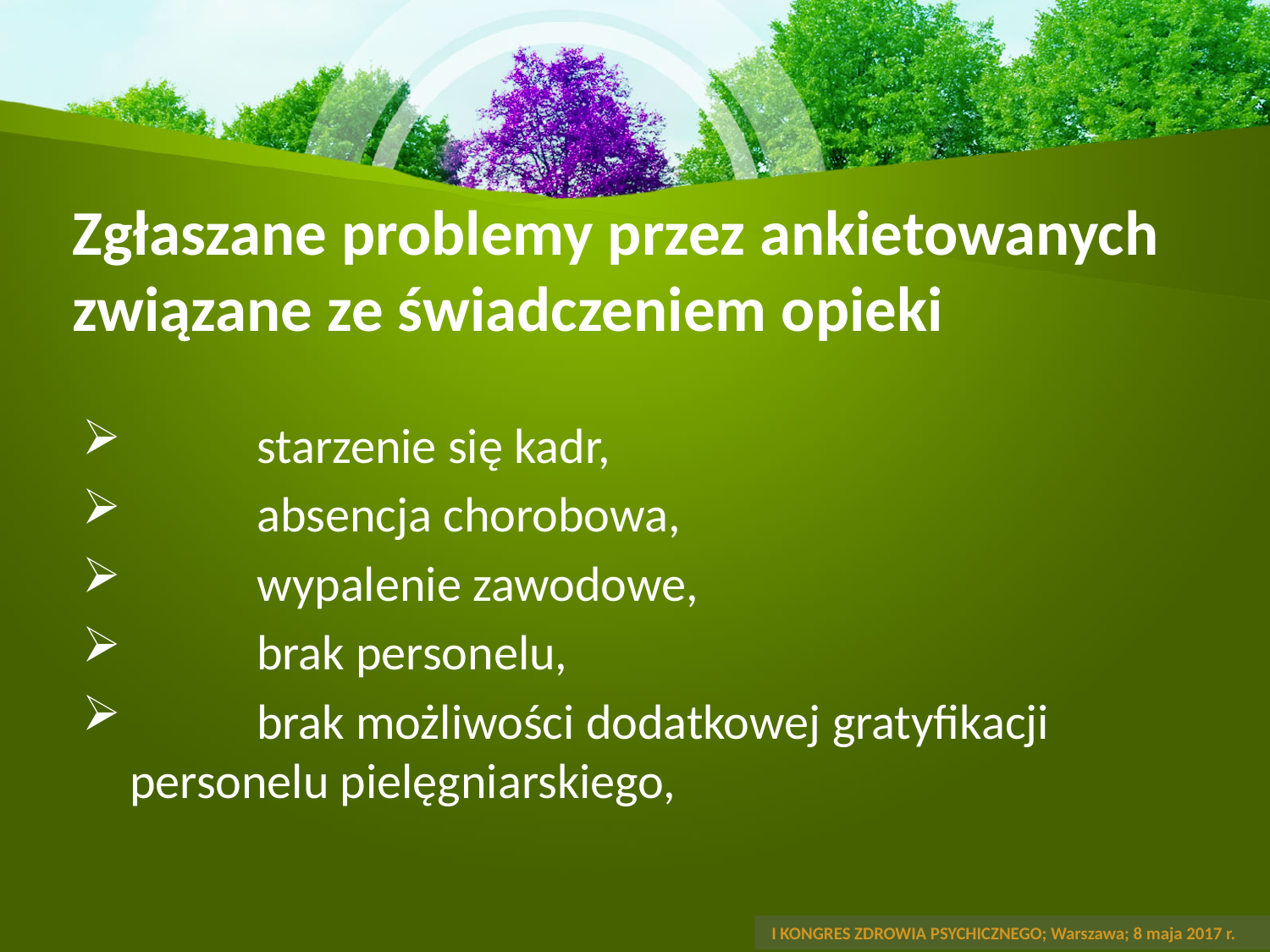

# Zgłaszane problemy przez ankietowanych związane ze świadczeniem opieki
	starzenie się kadr,
	absencja chorobowa,
	wypalenie zawodowe,
	brak personelu,
	brak możliwości dodatkowej gratyfikacji personelu pielęgniarskiego,

 I KONGRES ZDROWIA PSYCHICZNEGO; Warszawa; 8 maja 2017 r.